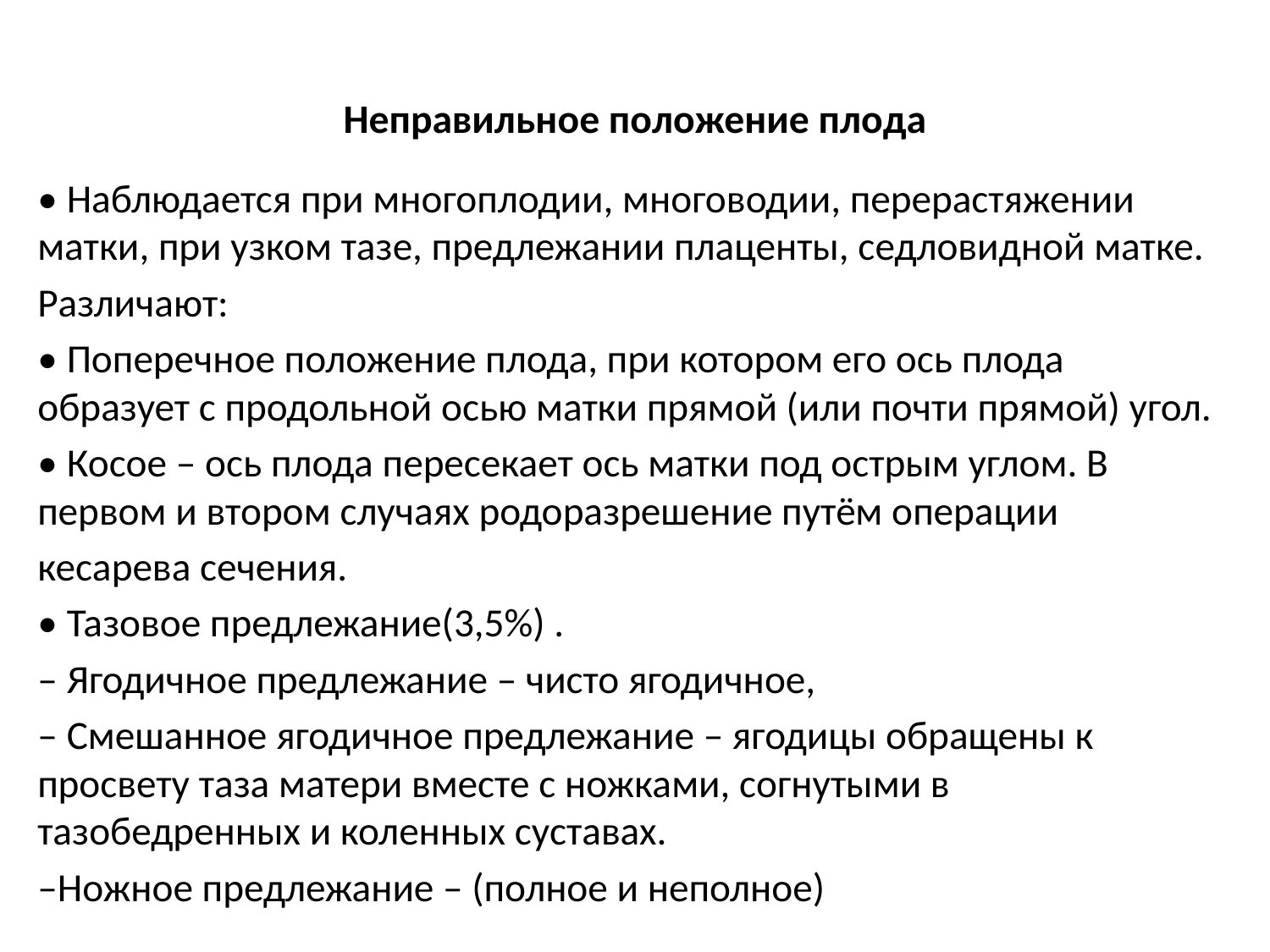

# Неправильное положение плода
• Наблюдается при многоплодии, многоводии, перерастяжении матки, при узком тазе, предлежании плаценты, седловидной матке.
Различают:
• Поперечное положение плода, при котором его ось плода образует с продольной осью матки прямой (или почти прямой) угол.
• Косое – ось плода пересекает ось матки под острым углом. В первом и втором случаях родоразрешение путём операции
кесарева сечения.
• Тазовое предлежание(3,5%) .
– Ягодичное предлежание – чисто ягодичное,
– Смешанное ягодичное предлежание – ягодицы обращены к просвету таза матери вместе с ножками, согнутыми в тазобедренных и коленных суставах.
–Ножное предлежание – (полное и неполное)